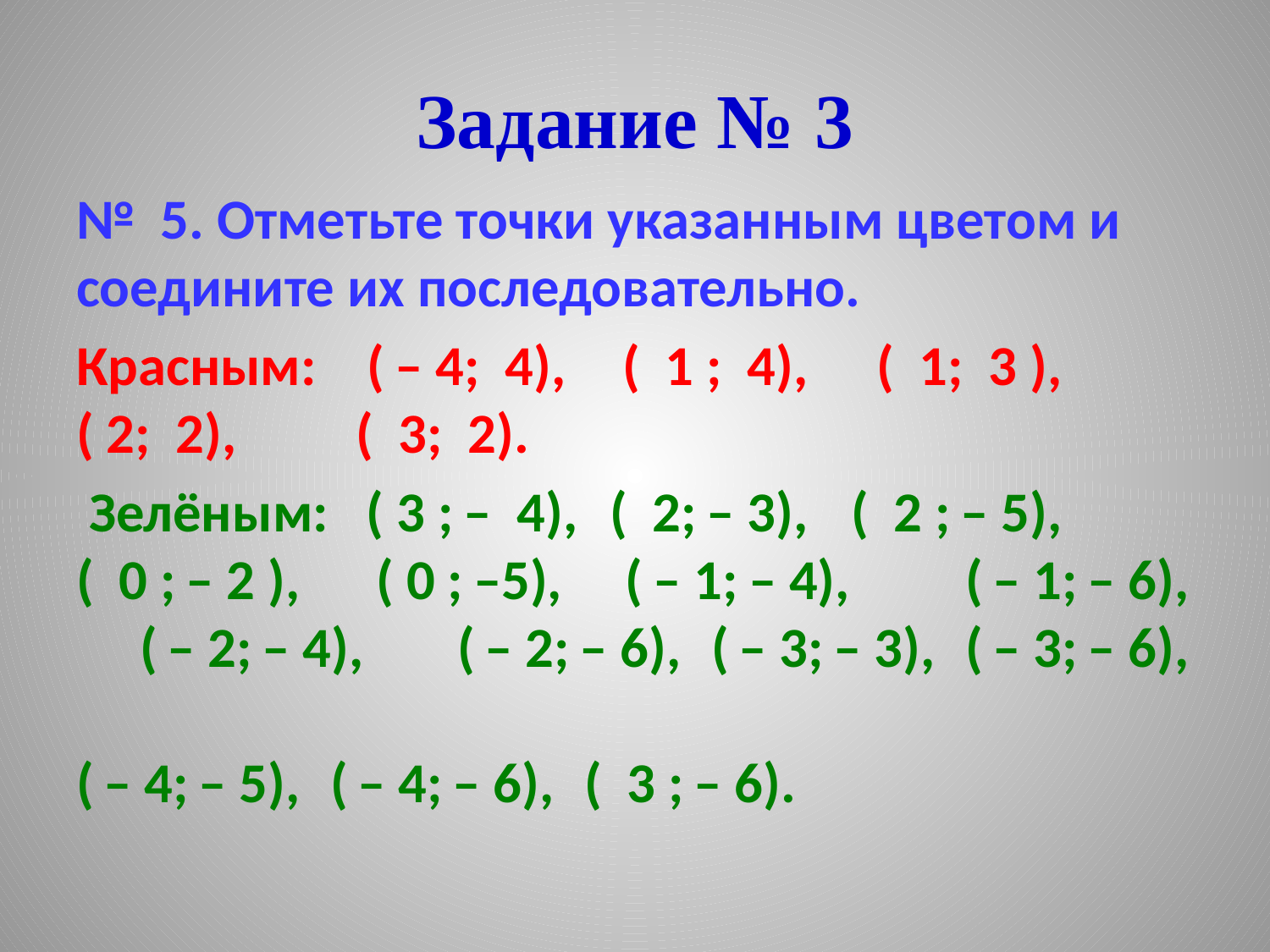

# Задание № 3
№  5. Отметьте точки указанным цветом и соедините их последовательно.
Красным:    (  ̶  4;  4),	   (  1 ;  4),	   (  1;  3 ),
( 2;  2), 	  (  3;  2).
 Зелёным:   ( 3 ;  ̶   4),	  (  2;  ̶  3), 	 (  2 ;  ̶  5),
(  0 ;  ̶  2 ),      ( 0 ;  ̶ 5),     (  ̶  1;  ̶  4),	(  ̶  1;  ̶  6),      (  ̶  2;  ̶  4),	(  ̶  2;  ̶  6),	(  ̶  3;  ̶  3),	(  ̶  3;  ̶  6),
(  ̶  4;  ̶  5),	(  ̶  4;  ̶  6),	(  3 ;  ̶  6).